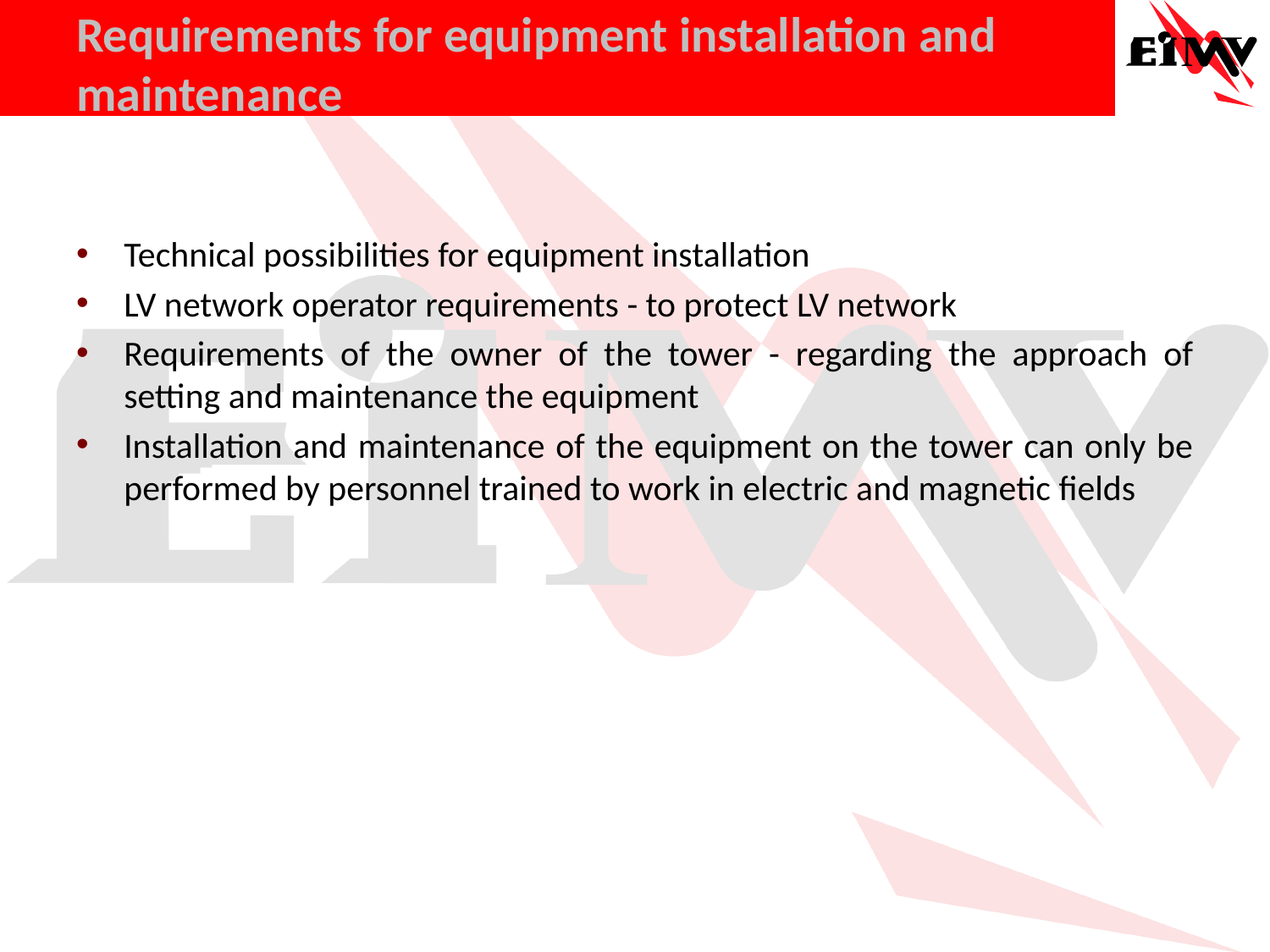

# Requirements for equipment installation and maintenance

Technical possibilities for equipment installation
LV network operator requirements - to protect LV network
Requirements of the owner of the tower - regarding the approach of setting and maintenance the equipment
Installation and maintenance of the equipment on the tower can only be performed by personnel trained to work in electric and magnetic fields